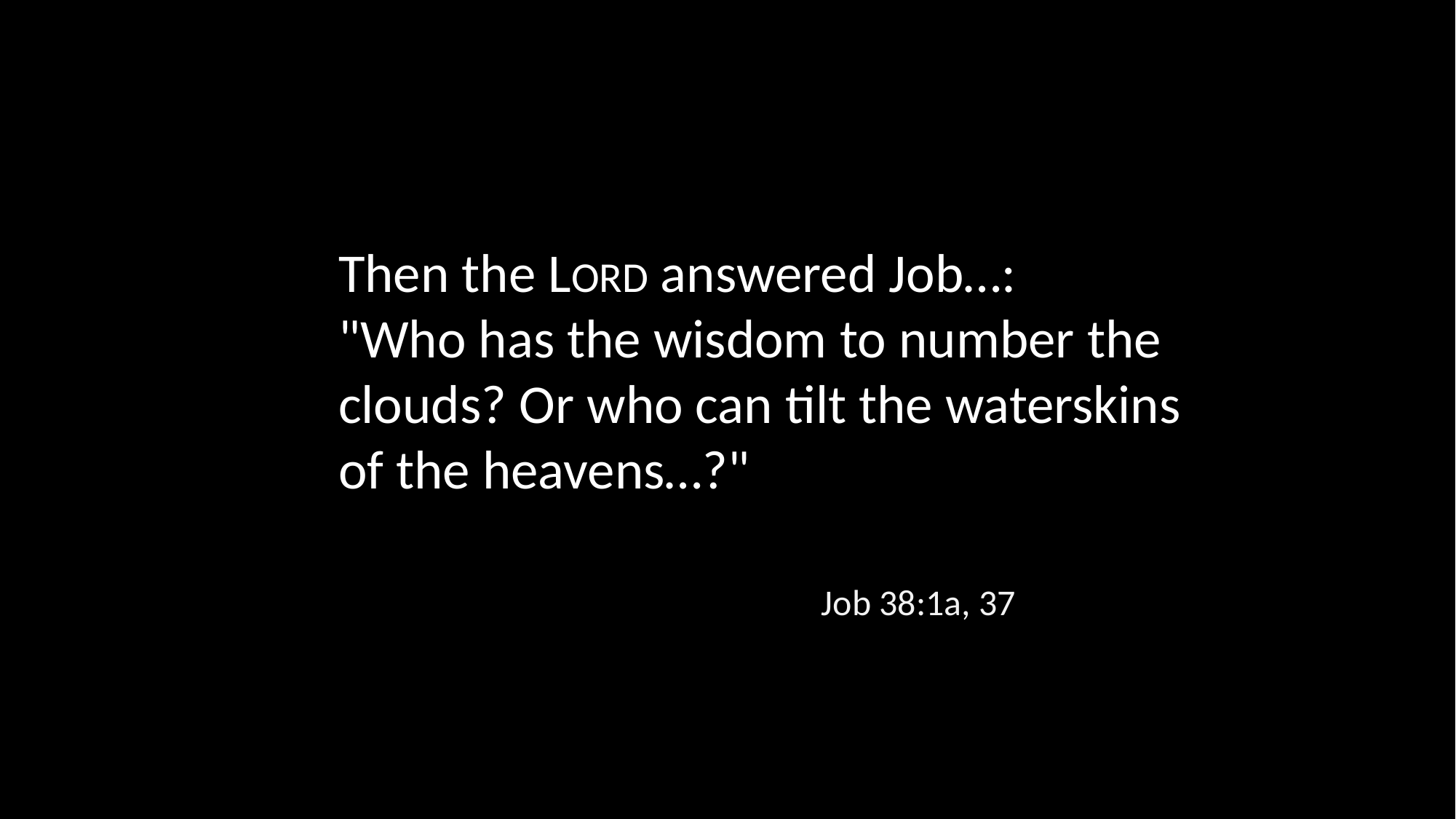

Then the LORD answered Job…:
"Who has the wisdom to number the clouds? Or who can tilt the waterskins of the heavens…?"
Job 38:1a, 37